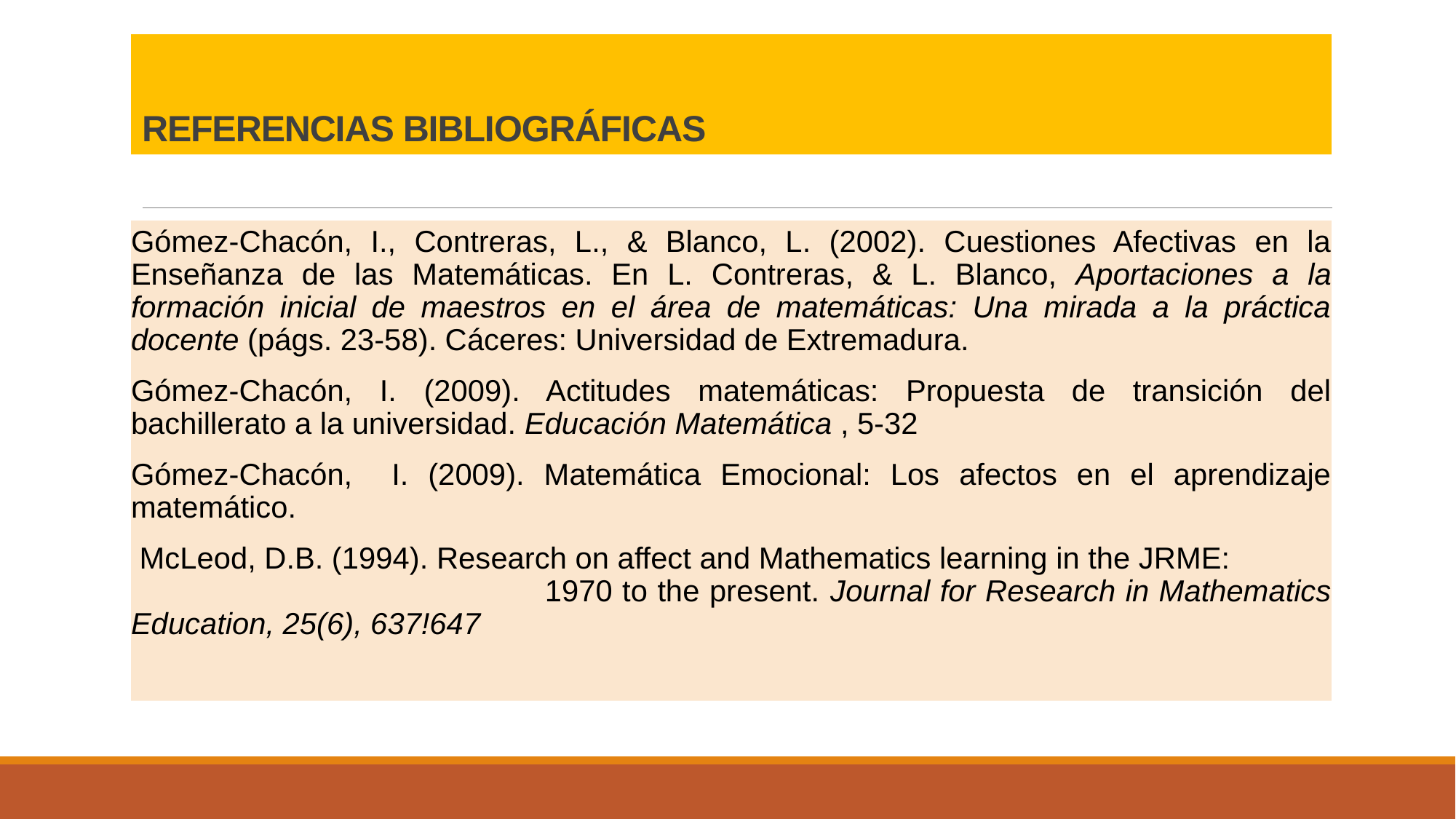

# REFERENCIAS BIBLIOGRÁFICAS
Gómez-Chacón, I., Contreras, L., & Blanco, L. (2002). Cuestiones Afectivas en la Enseñanza de las Matemáticas. En L. Contreras, & L. Blanco, Aportaciones a la formación inicial de maestros en el área de matemáticas: Una mirada a la práctica docente (págs. 23-58). Cáceres: Universidad de Extremadura.
Gómez-Chacón, I. (2009). Actitudes matemáticas: Propuesta de transición del bachillerato a la universidad. Educación Matemática , 5-32
Gómez-Chacón,  I. (2009). Matemática Emocional: Los afectos en el aprendizaje matemático.
 McLeod, D.B. (1994). Research on affect and Mathematics learning in the JRME:                                                       1970 to the present. Journal for Research in Mathematics Education, 25(6), 637!647